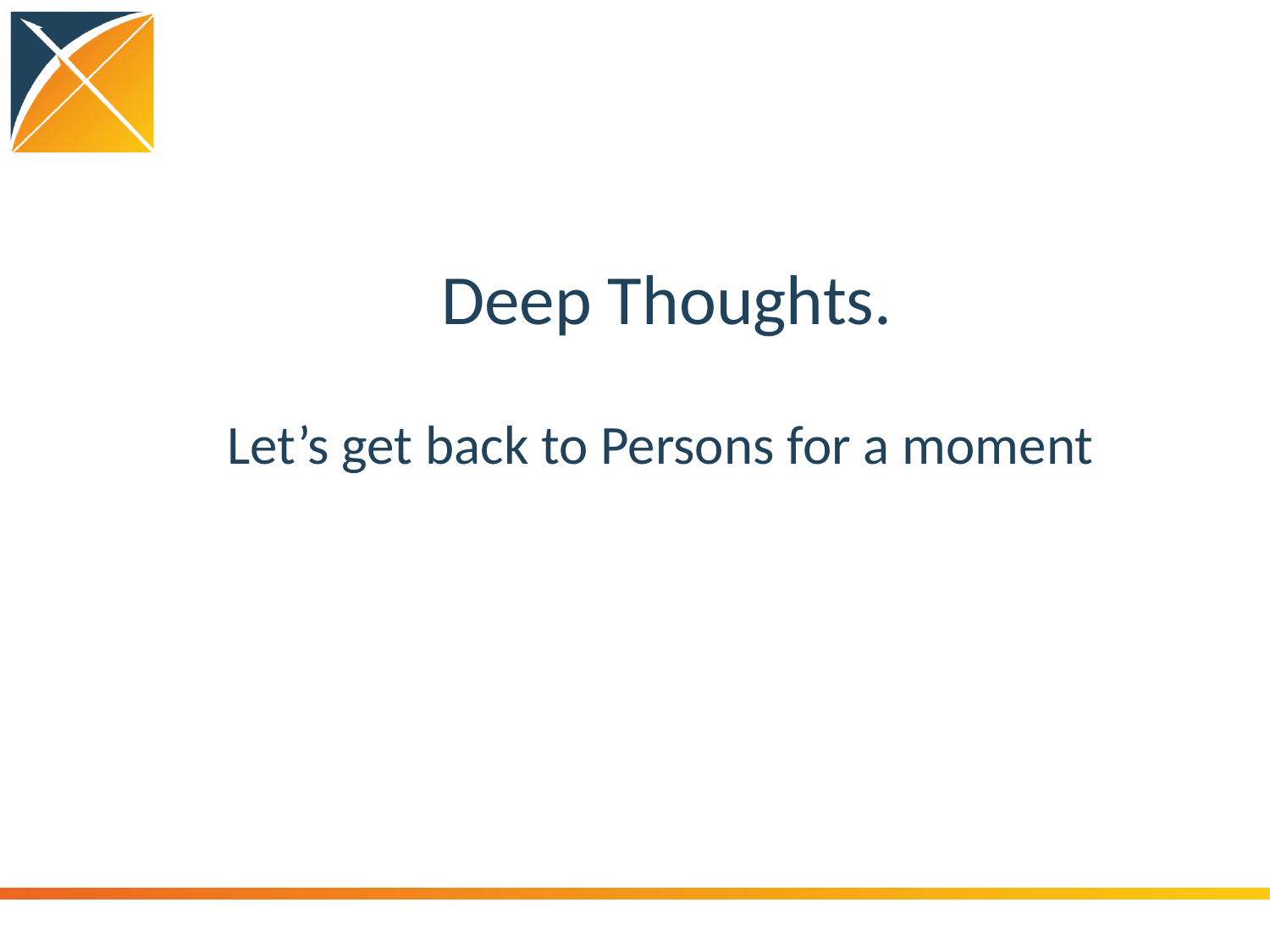

# Deep Thoughts.
Let’s get back to Persons for a moment